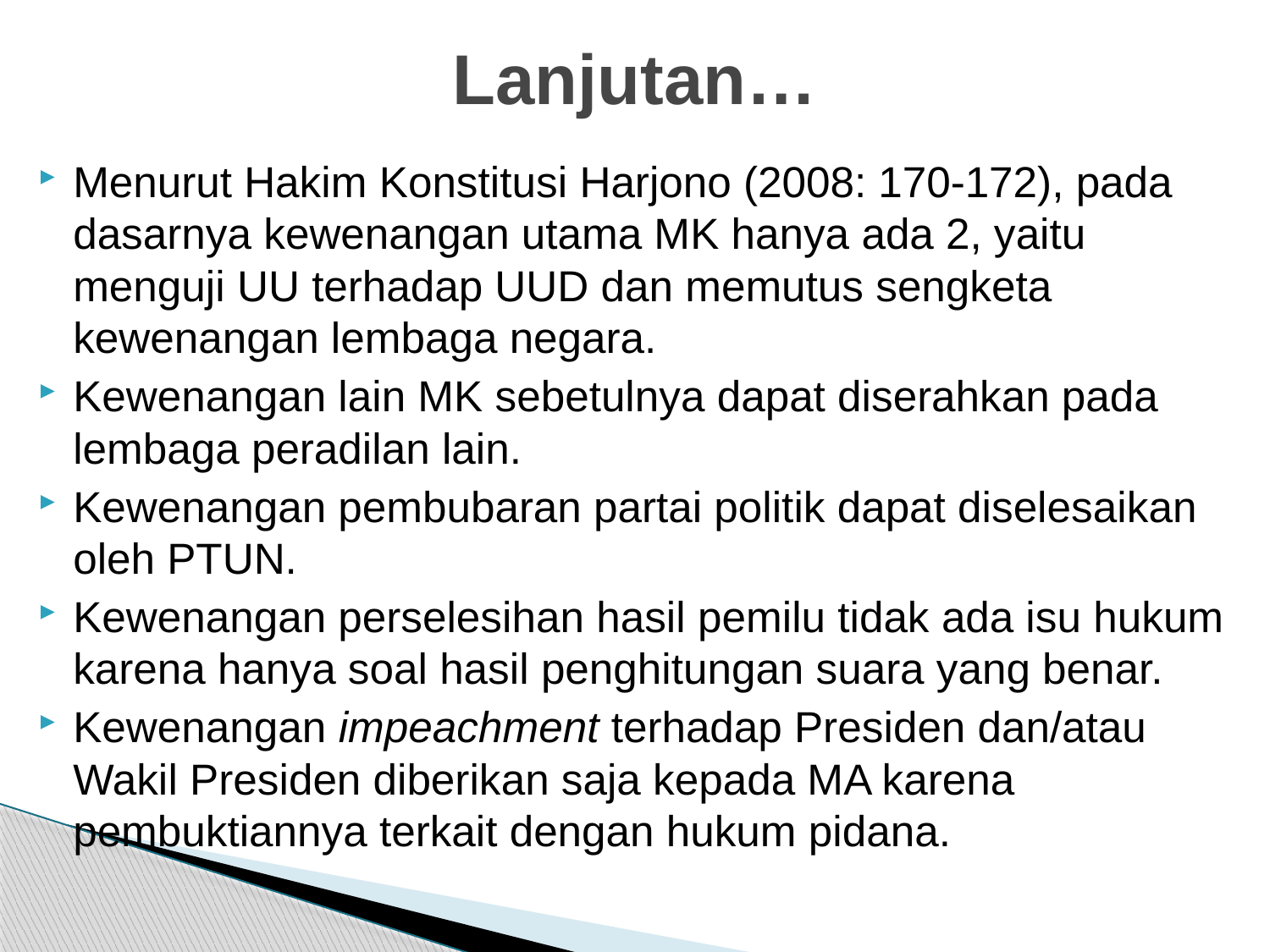

# Lanjutan…
Menurut Hakim Konstitusi Harjono (2008: 170-172), pada dasarnya kewenangan utama MK hanya ada 2, yaitu menguji UU terhadap UUD dan memutus sengketa kewenangan lembaga negara.
Kewenangan lain MK sebetulnya dapat diserahkan pada lembaga peradilan lain.
Kewenangan pembubaran partai politik dapat diselesaikan oleh PTUN.
Kewenangan perselesihan hasil pemilu tidak ada isu hukum karena hanya soal hasil penghitungan suara yang benar.
Kewenangan impeachment terhadap Presiden dan/atau Wakil Presiden diberikan saja kepada MA karena pembuktiannya terkait dengan hukum pidana.